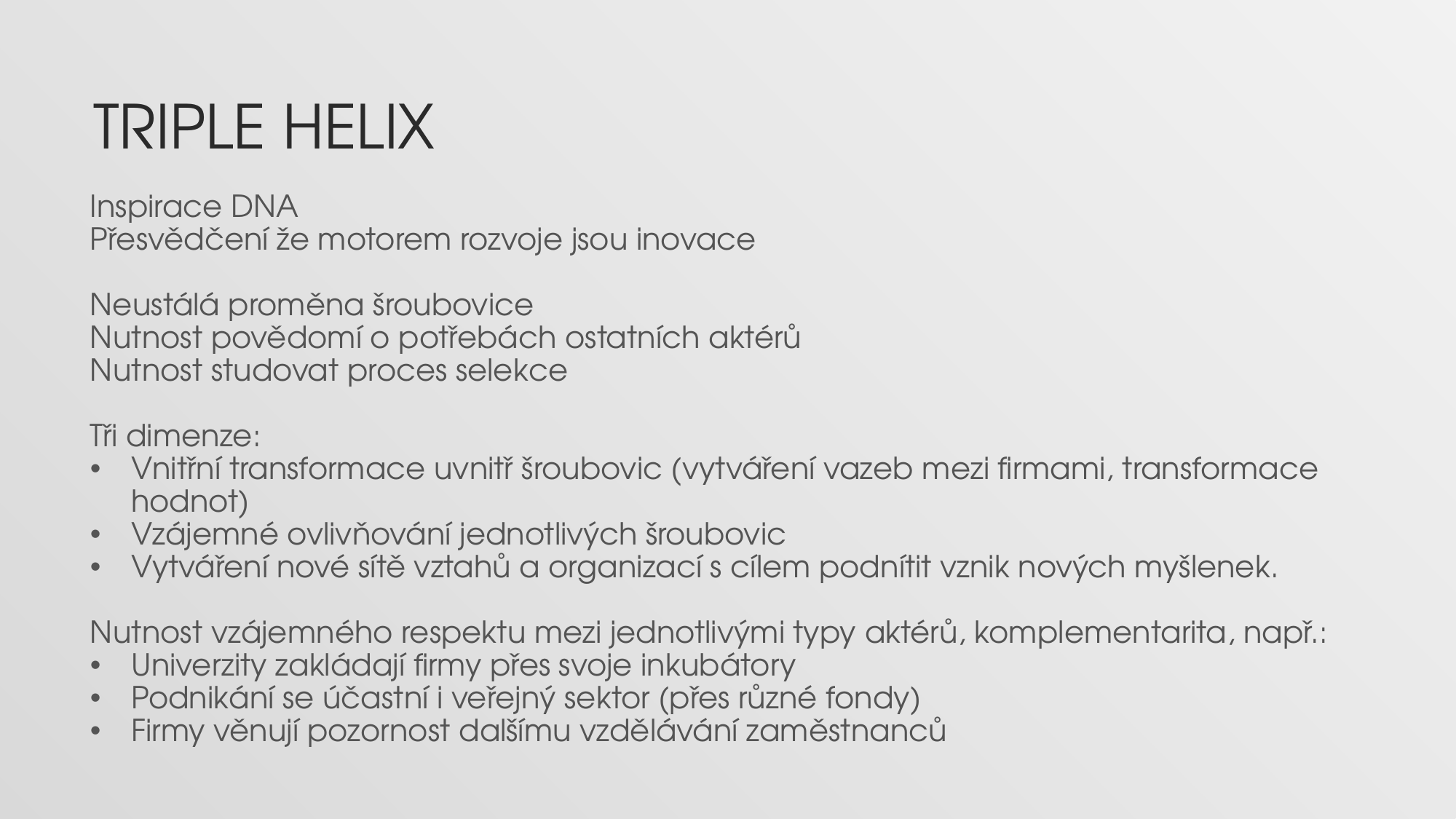

Triple helix
Inspirace DNA
Přesvědčení že motorem rozvoje jsou inovace

Neustálá proměna šroubovice
Nutnost povědomí o potřebách ostatních aktérů
Nutnost studovat proces selekce

Tři dimenze:
Vnitřní transformace uvnitř šroubovic (vytváření vazeb mezi firmami, transformace hodnot)
Vzájemné ovlivňování jednotlivých šroubovic
Vytváření nové sítě vztahů a organizací s cílem podnítit vznik nových myšlenek.

Nutnost vzájemného respektu mezi jednotlivými typy aktérů, komplementarita, např.:
Univerzity zakládají firmy přes svoje inkubátory
Podnikání se účastní i veřejný sektor (přes různé fondy)
Firmy věnují pozornost dalšímu vzdělávání zaměstnanců